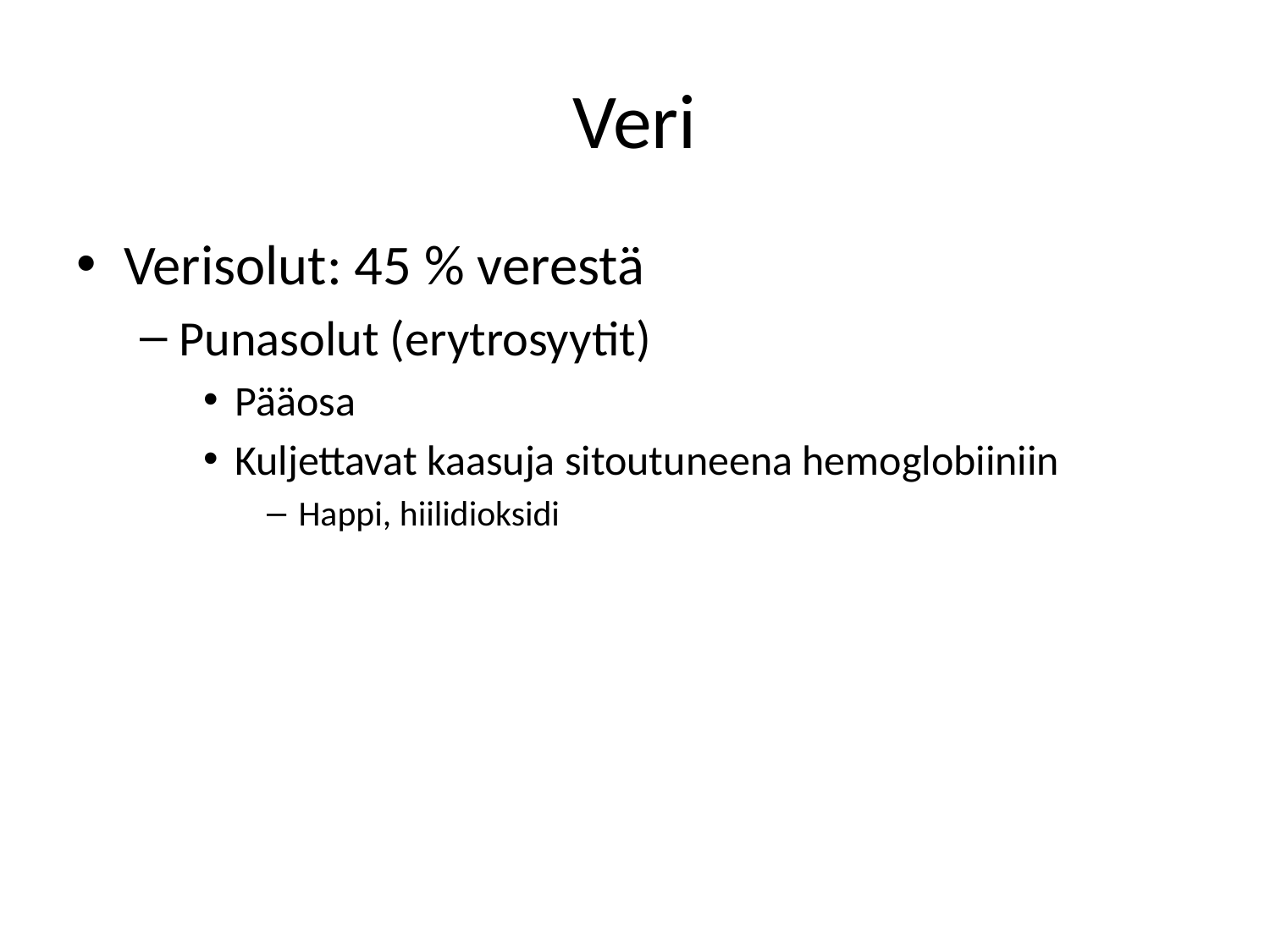

# Veri
Verisolut: 45 % verestä
Punasolut (erytrosyytit)
Pääosa
Kuljettavat kaasuja sitoutuneena hemoglobiiniin
Happi, hiilidioksidi